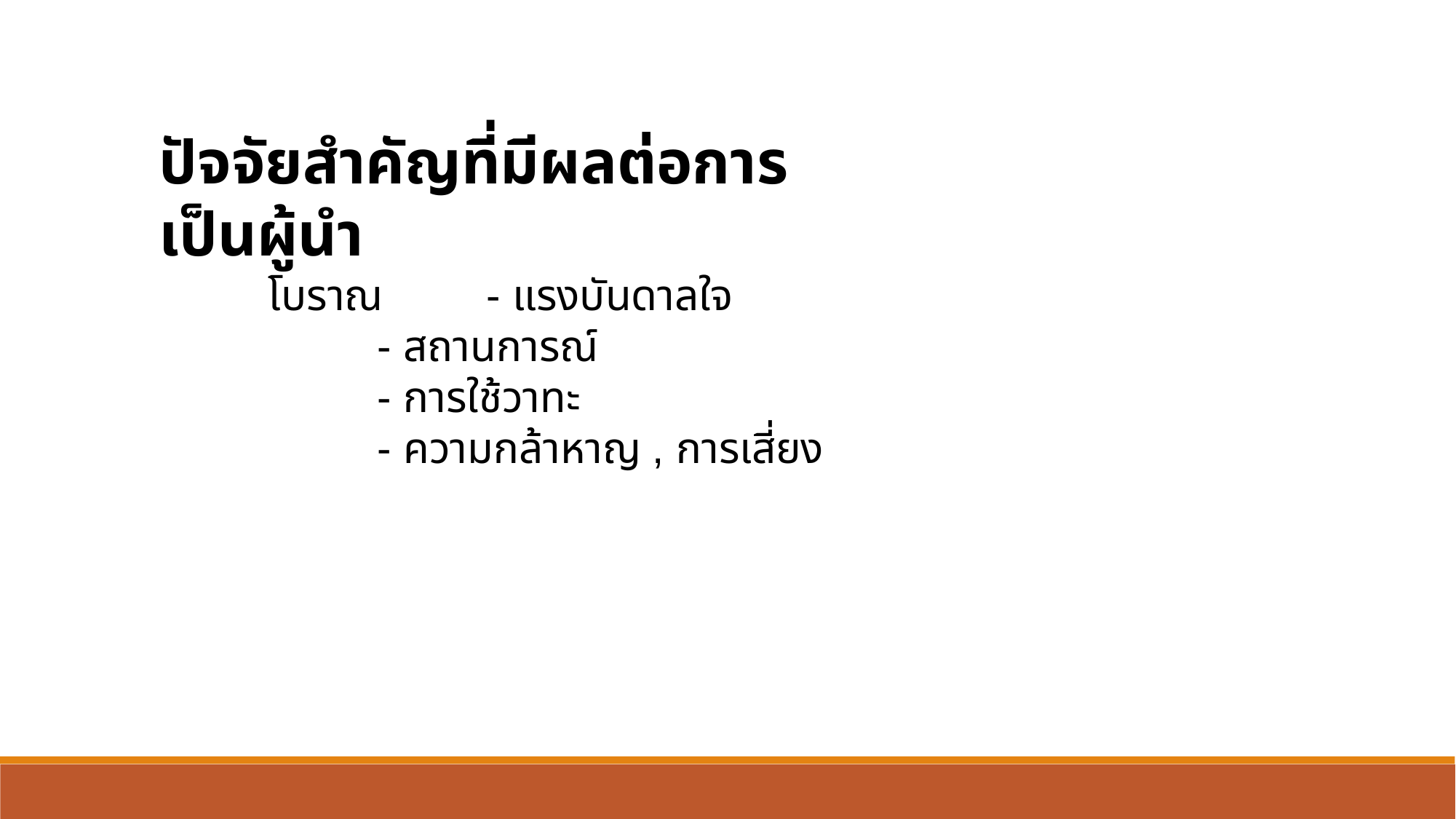

ปัจจัยสำคัญที่มีผลต่อการเป็นผู้นำ
	โบราณ	- แรงบันดาลใจ
		- สถานการณ์
		- การใช้วาทะ
		- ความกล้าหาญ , การเสี่ยง